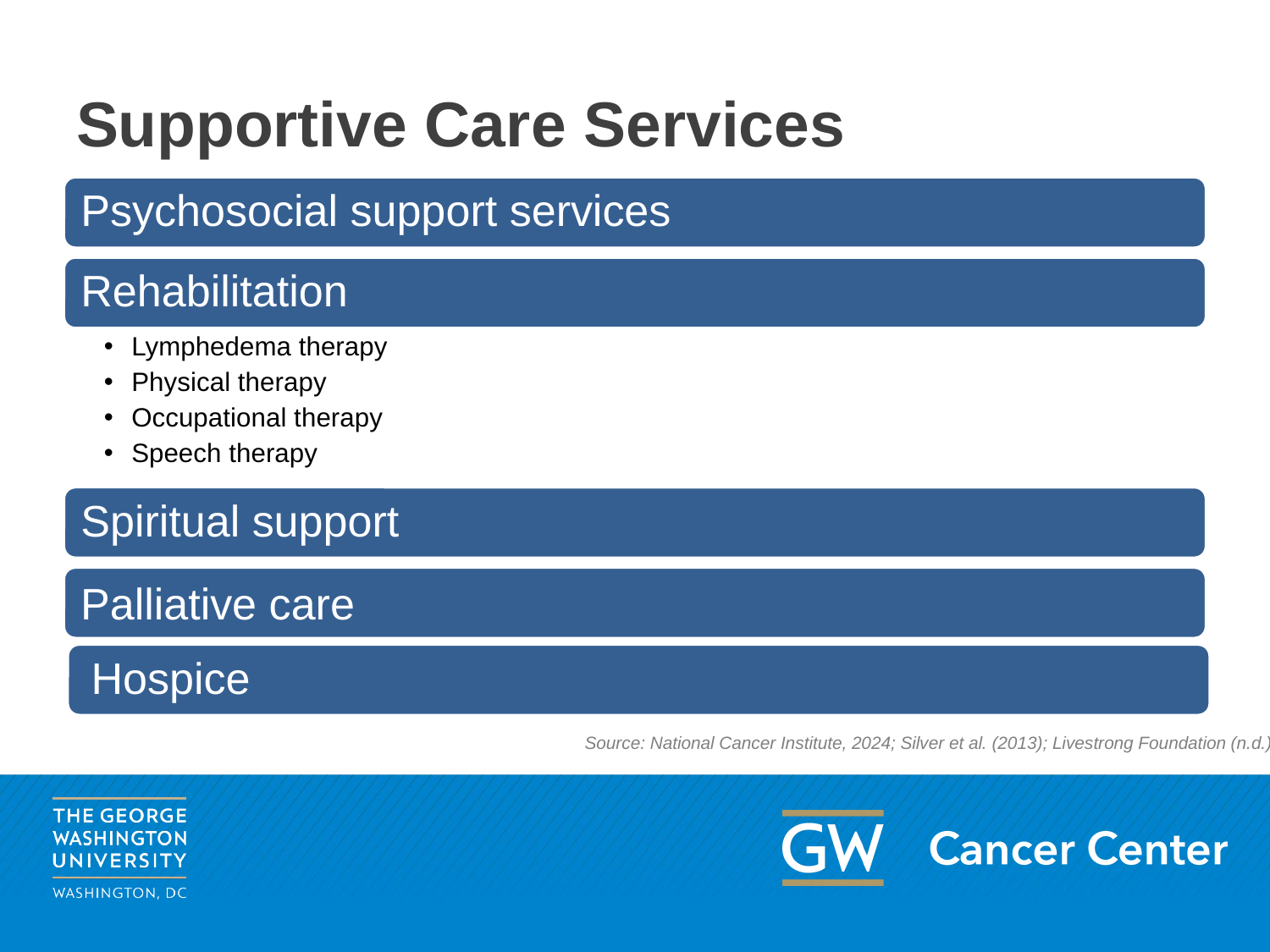

# Supportive Care Services

Psychosocial support services

Rehabilitation

Lymphedema therapy
Physical therapy
Occupational therapy
Speech therapy

Spiritual support

Hospice
Palliative care

Hospice

Source: National Cancer Institute, 2024; Silver et al. (2013); Livestrong Foundation (n.d.)